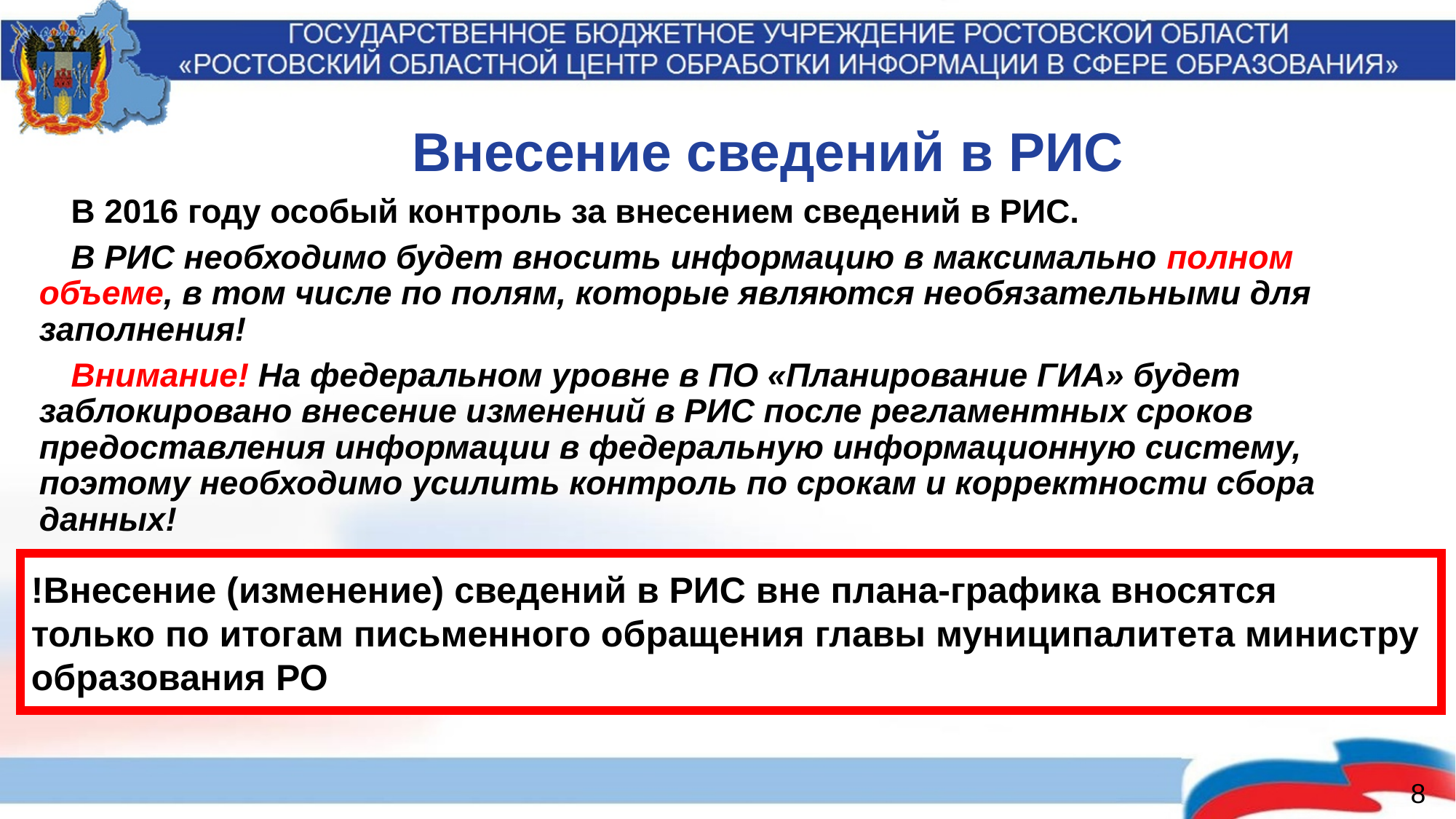

Внесение сведений в РИС
В 2016 году особый контроль за внесением сведений в РИС.
В РИС необходимо будет вносить информацию в максимально полном объеме, в том числе по полям, которые являются необязательными для заполнения!
Внимание! На федеральном уровне в ПО «Планирование ГИА» будет заблокировано внесение изменений в РИС после регламентных сроков предоставления информации в федеральную информационную систему, поэтому необходимо усилить контроль по срокам и корректности сбора данных!
!Внесение (изменение) сведений в РИС вне плана-графика вносятся    только по итогам письменного обращения главы муниципалитета министру образования РО
8